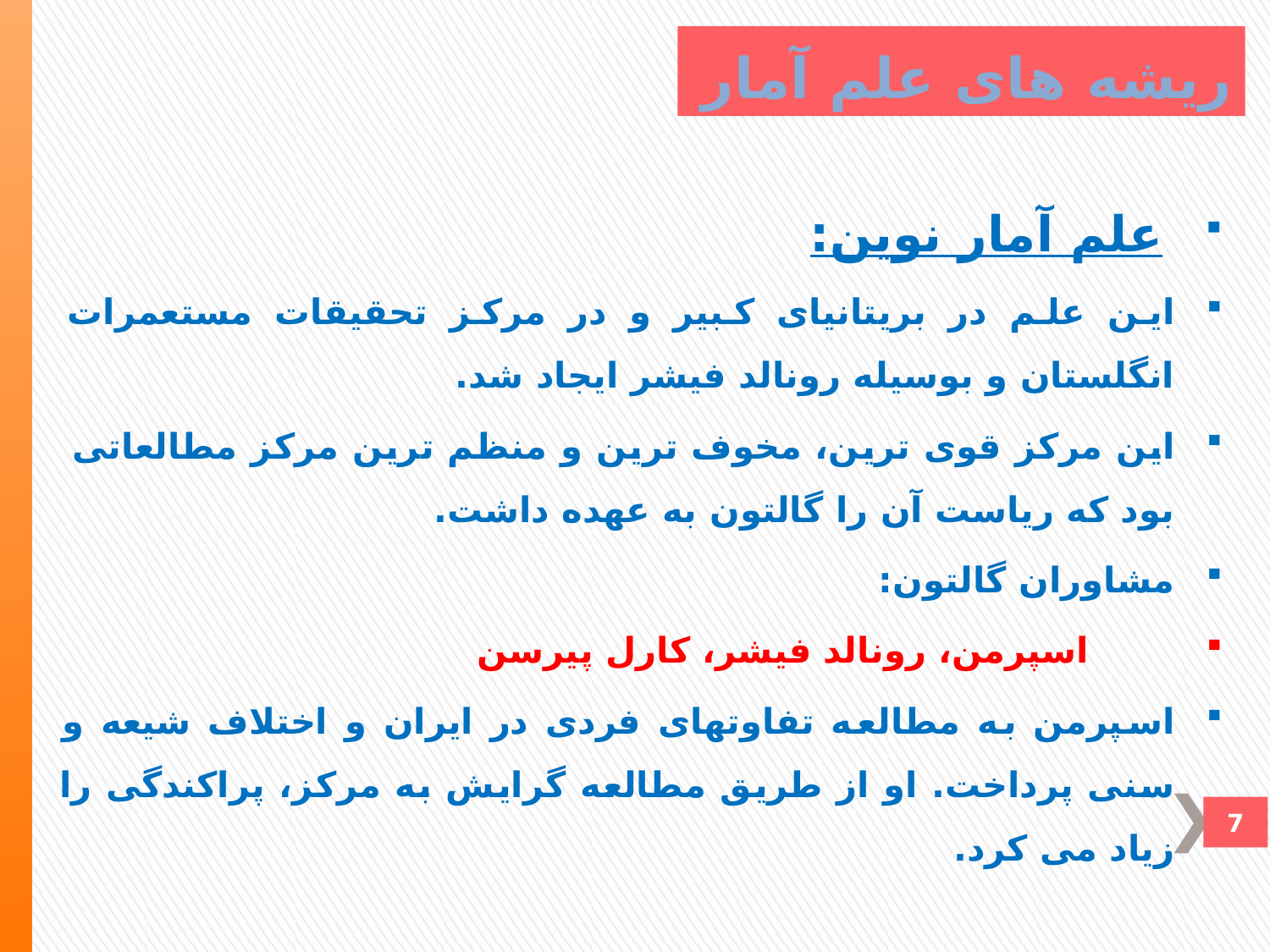

ریشه های علم آمار
 علم آمار نوين:
اين علم در بريتانيای کبير و در مرکز تحقيقات مستعمرات انگلستان و بوسيله رونالد فيشر ايجاد شد.
اين مرکز قوی ترين، مخوف ترين و منظم ترين مرکز مطالعاتی  بود که رياست آن را گالتون به عهده داشت.
مشاوران گالتون:
       اسپرمن، رونالد فيشر، کارل پيرسن
اسپرمن به مطالعه تفاوتهای فردی در ايران و اختلاف شيعه و سنی پرداخت. او از طريق مطالعه گرايش به مرکز، پراكندگی را زياد می کرد.
7
7